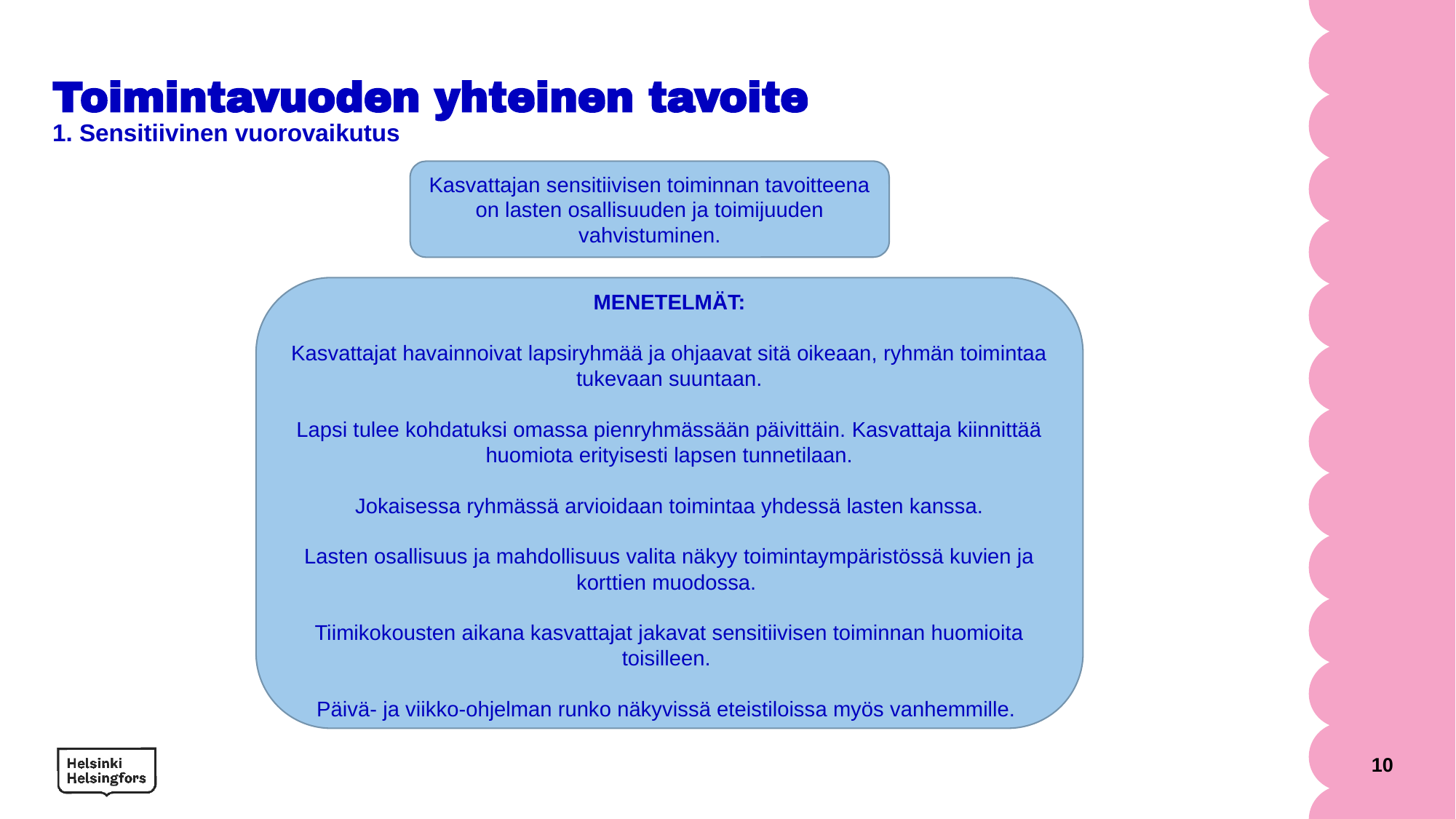

# Toimintavuoden yhteinen tavoite 1. Sensitiivinen vuorovaikutus

Kasvattajan sensitiivisen toiminnan tavoitteena on lasten osallisuuden ja toimijuuden vahvistuminen.

MENETELMÄT:

Kasvattajat havainnoivat lapsiryhmää ja ohjaavat sitä oikeaan, ryhmän toimintaa tukevaan suuntaan.

Lapsi tulee kohdatuksi omassa pienryhmässään päivittäin. Kasvattaja kiinnittää huomiota erityisesti lapsen tunnetilaan.

Jokaisessa ryhmässä arvioidaan toimintaa yhdessä lasten kanssa.

Lasten osallisuus ja mahdollisuus valita näkyy toimintaympäristössä kuvien ja korttien muodossa.

Tiimikokousten aikana kasvattajat jakavat sensitiivisen toiminnan huomioita toisilleen.

Päivä- ja viikko-ohjelman runko näkyvissä eteistiloissa myös vanhemmille.

10